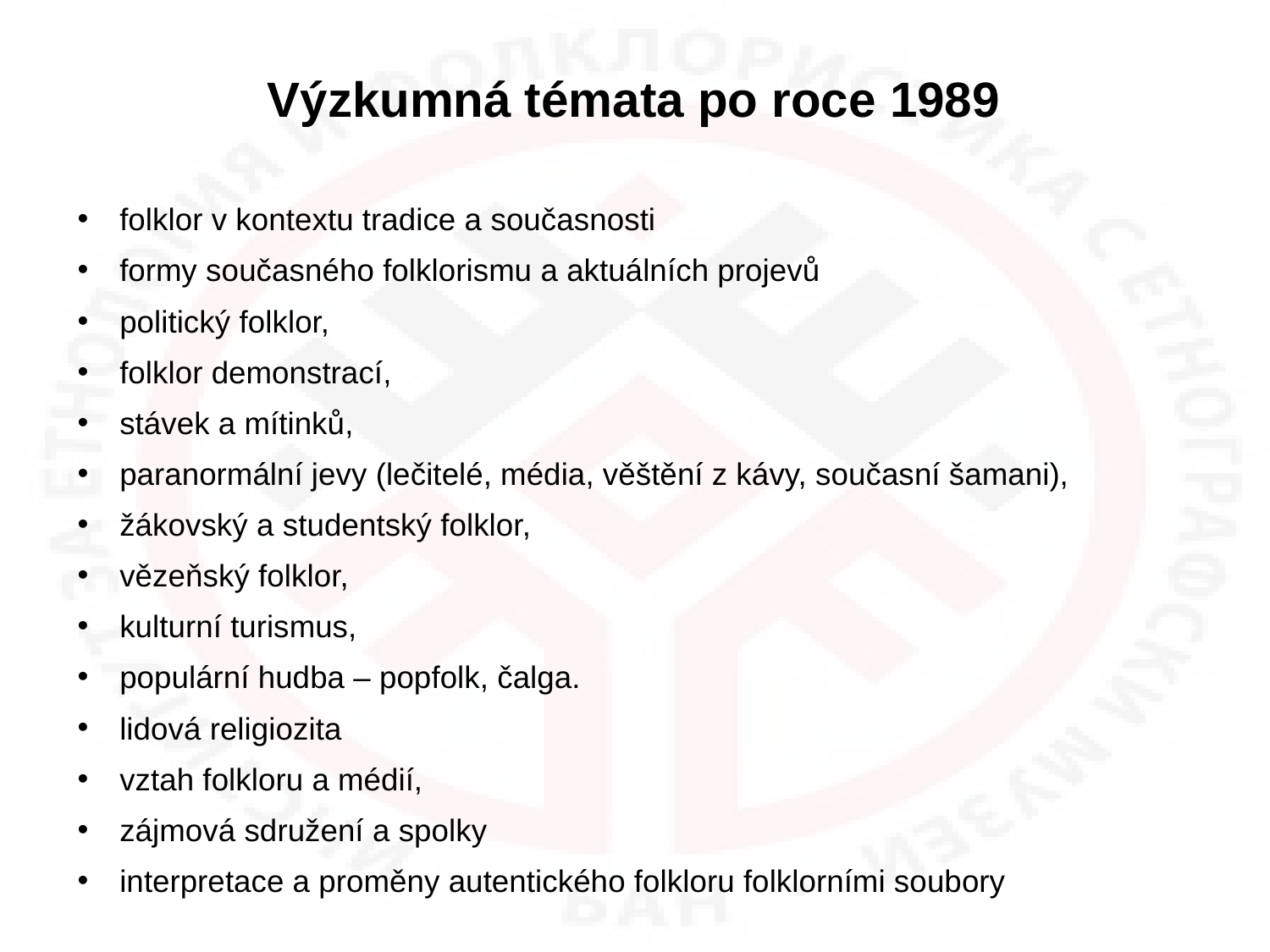

# Výzkumná témata po roce 1989
folklor v kontextu tradice a současnosti
formy současného folklorismu a aktuálních projevů
politický folklor,
folklor demonstrací,
stávek a mítinků,
paranormální jevy (lečitelé, média, věštění z kávy, současní šamani),
žákovský a studentský folklor,
vězeňský folklor,
kulturní turismus,
populární hudba – popfolk, čalga.
lidová religiozita
vztah folkloru a médií,
zájmová sdružení a spolky
interpretace a proměny autentického folkloru folklorními soubory